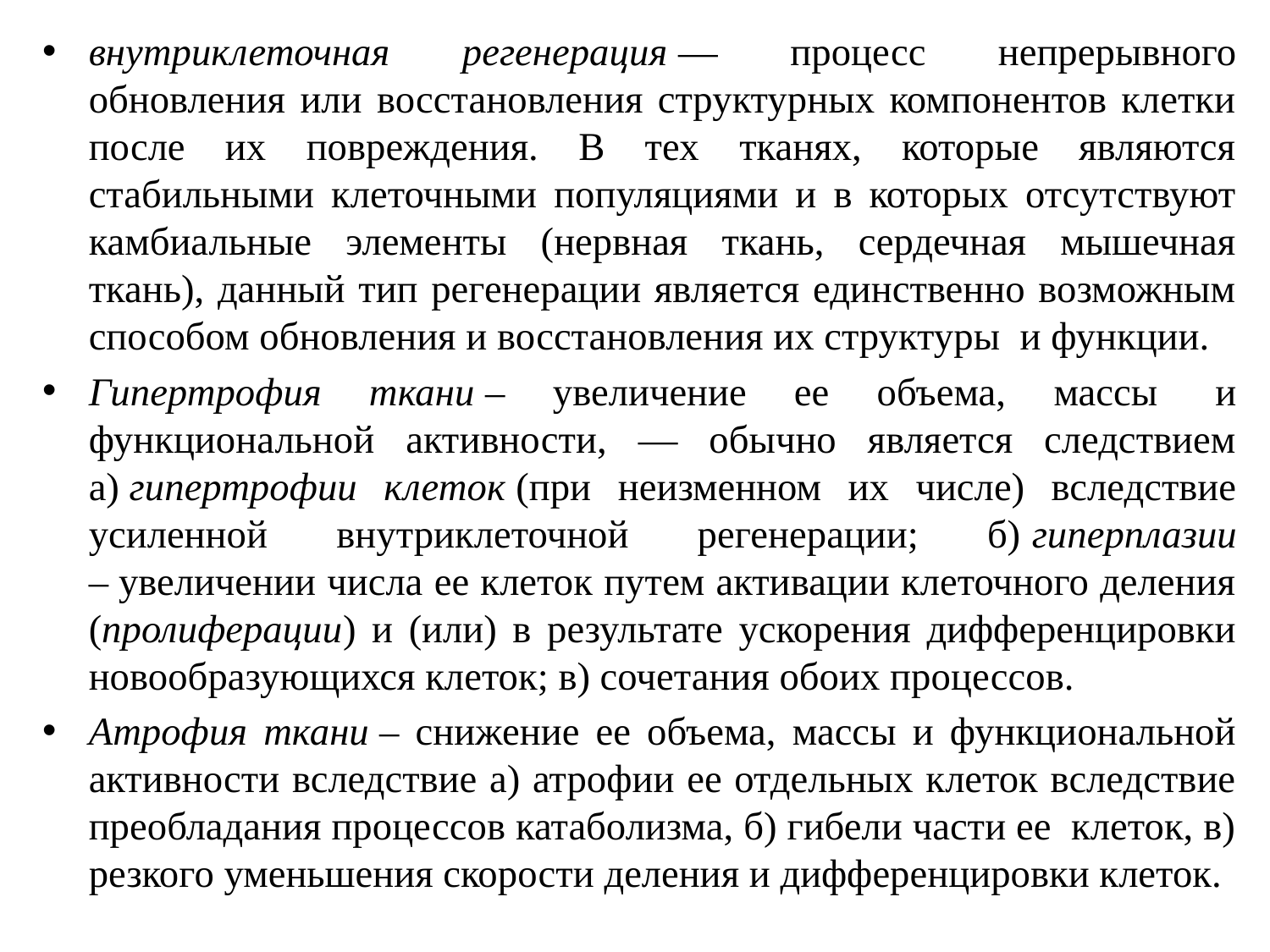

внутриклеточная регенерация — процесс непрерывного обновления или восстановления структурных компонентов клетки после их повреждения. В тех тканях, которые являются стабильными клеточными популяциями и в которых отсутствуют камбиальные элементы (нервная ткань, сердечная мышечная ткань), данный тип регенерации является единственно возможным способом обновления и восстановления их структуры  и функции.
Гипертрофия ткани – увеличение ее объема, массы  и функциональной активности, — обычно является следствием а) гипертрофии клеток (при неизменном их числе) вследствие усиленной внутриклеточной регенерации; б) гиперплазии – увеличении числа ее клеток путем активации клеточного деления (пролиферации) и (или) в результате ускорения дифференцировки новообразующихся клеток; в) сочетания обоих процессов.
Атрофия ткани – снижение ее объема, массы и функциональной активности вследствие а) атрофии ее отдельных клеток вследствие преобладания процессов катаболизма, б) гибели части ее  клеток, в) резкого уменьшения скорости деления и дифференцировки клеток.